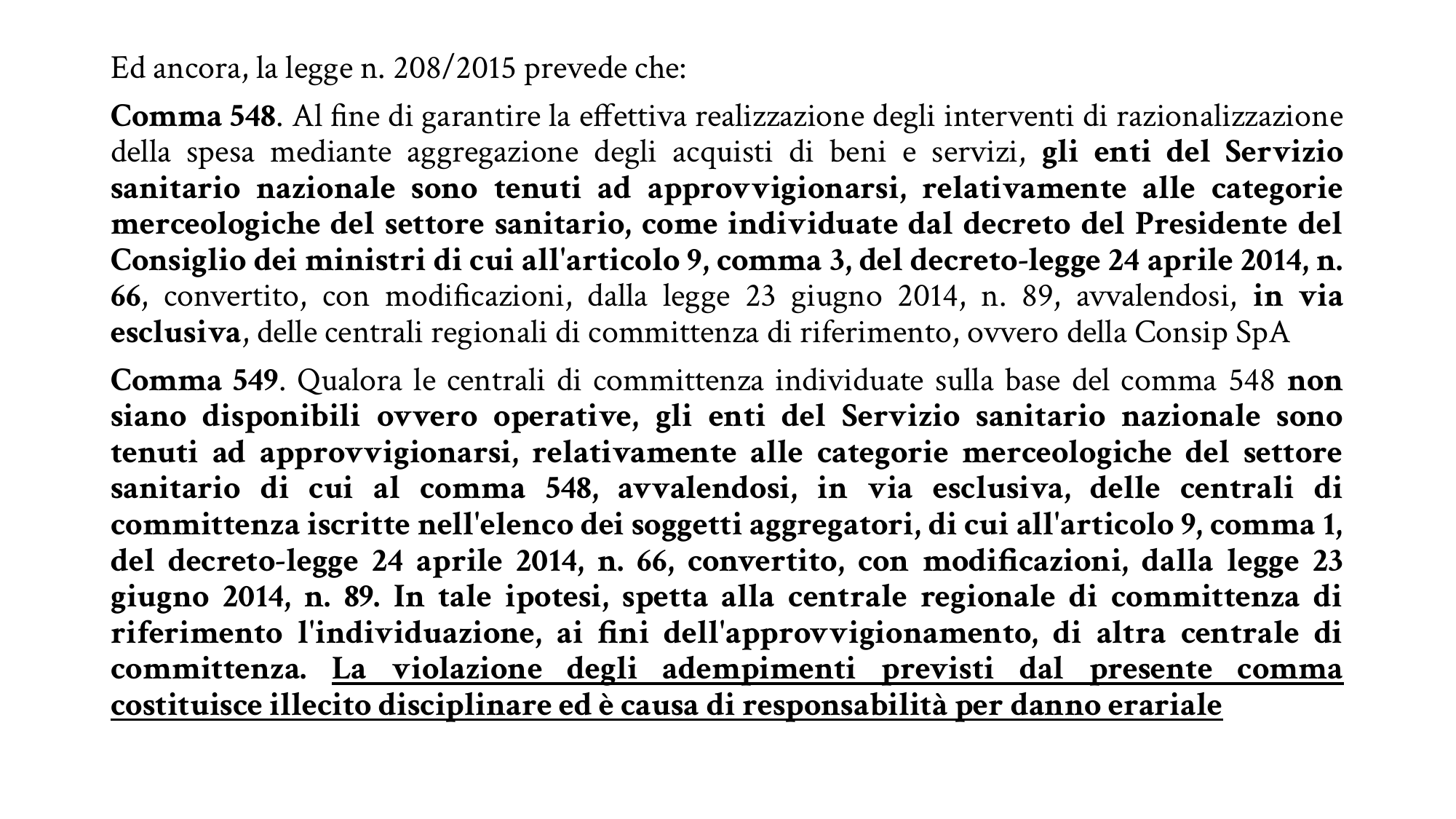

Ed ancora, la legge n. 208/2015 prevede che:
Comma 548. Al fine di garantire la effettiva realizzazione degli interventi di razionalizzazione della spesa mediante aggregazione degli acquisti di beni e servizi, gli enti del Servizio sanitario nazionale sono tenuti ad approvvigionarsi, relativamente alle categorie merceologiche del settore sanitario, come individuate dal decreto del Presidente del Consiglio dei ministri di cui all'articolo 9, comma 3, del decreto-legge 24 aprile 2014, n. 66, convertito, con modificazioni, dalla legge 23 giugno 2014, n. 89, avvalendosi, in via esclusiva, delle centrali regionali di committenza di riferimento, ovvero della Consip SpA
Comma 549. Qualora le centrali di committenza individuate sulla base del comma 548 non siano disponibili ovvero operative, gli enti del Servizio sanitario nazionale sono tenuti ad approvvigionarsi, relativamente alle categorie merceologiche del settore sanitario di cui al comma 548, avvalendosi, in via esclusiva, delle centrali di committenza iscritte nell'elenco dei soggetti aggregatori, di cui all'articolo 9, comma 1, del decreto-legge 24 aprile 2014, n. 66, convertito, con modificazioni, dalla legge 23 giugno 2014, n. 89. In tale ipotesi, spetta alla centrale regionale di committenza di riferimento l'individuazione, ai fini dell'approvvigionamento, di altra centrale di committenza. La violazione degli adempimenti previsti dal presente comma costituisce illecito disciplinare ed è causa di responsabilità per danno erariale